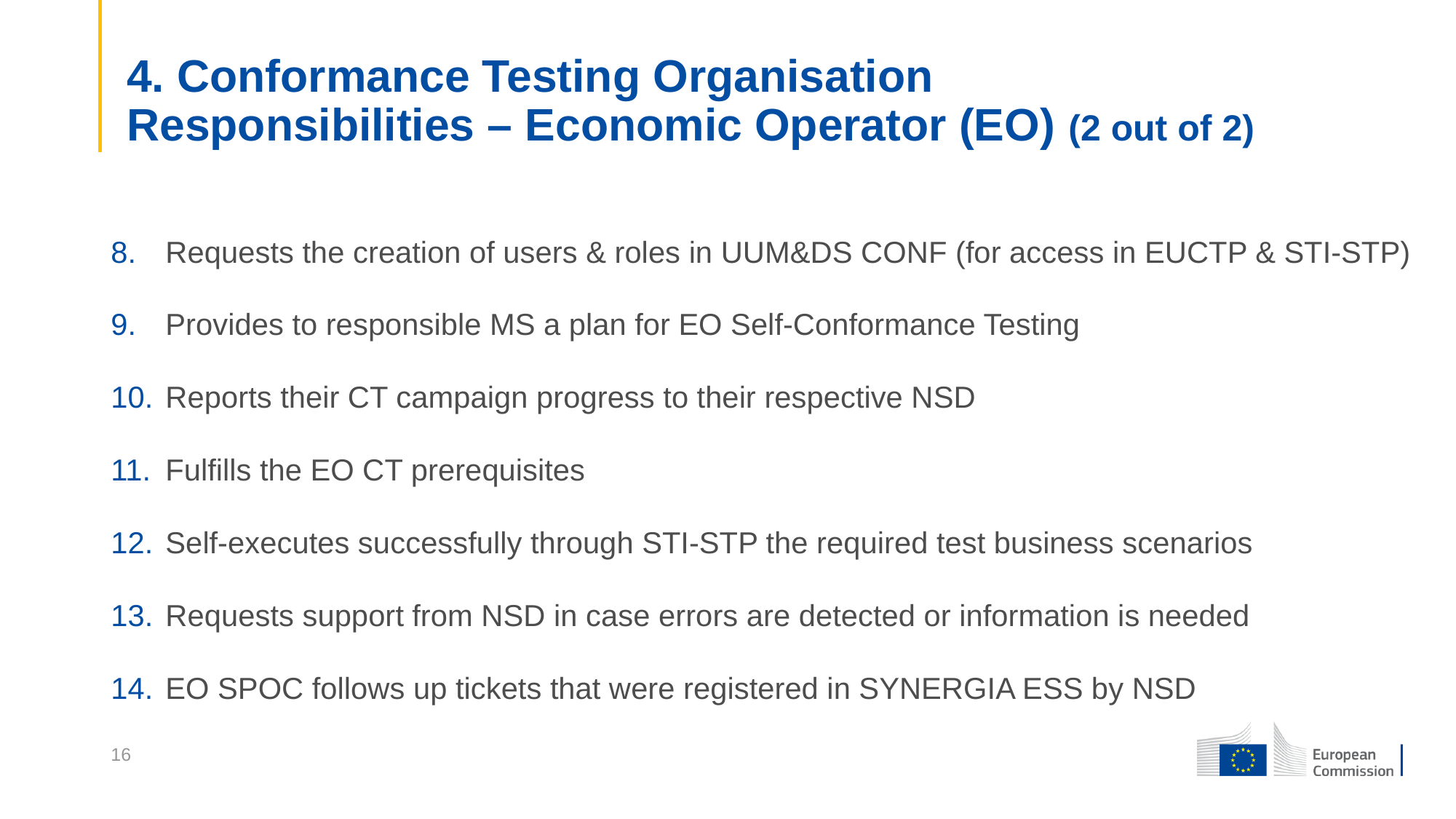

4. Conformance Testing Organisation
Responsibilities – Economic Operator (EO) (2 out of 2)
Requests the creation of users & roles in UUM&DS CONF (for access in EUCTP & STI-STP)
Provides to responsible MS a plan for EO Self-Conformance Testing
Reports their CT campaign progress to their respective NSD
Fulfills the EO CT prerequisites
Self-executes successfully through STI-STP the required test business scenarios
Requests support from NSD in case errors are detected or information is needed
EO SPOC follows up tickets that were registered in SYNERGIA ESS by NSD
16